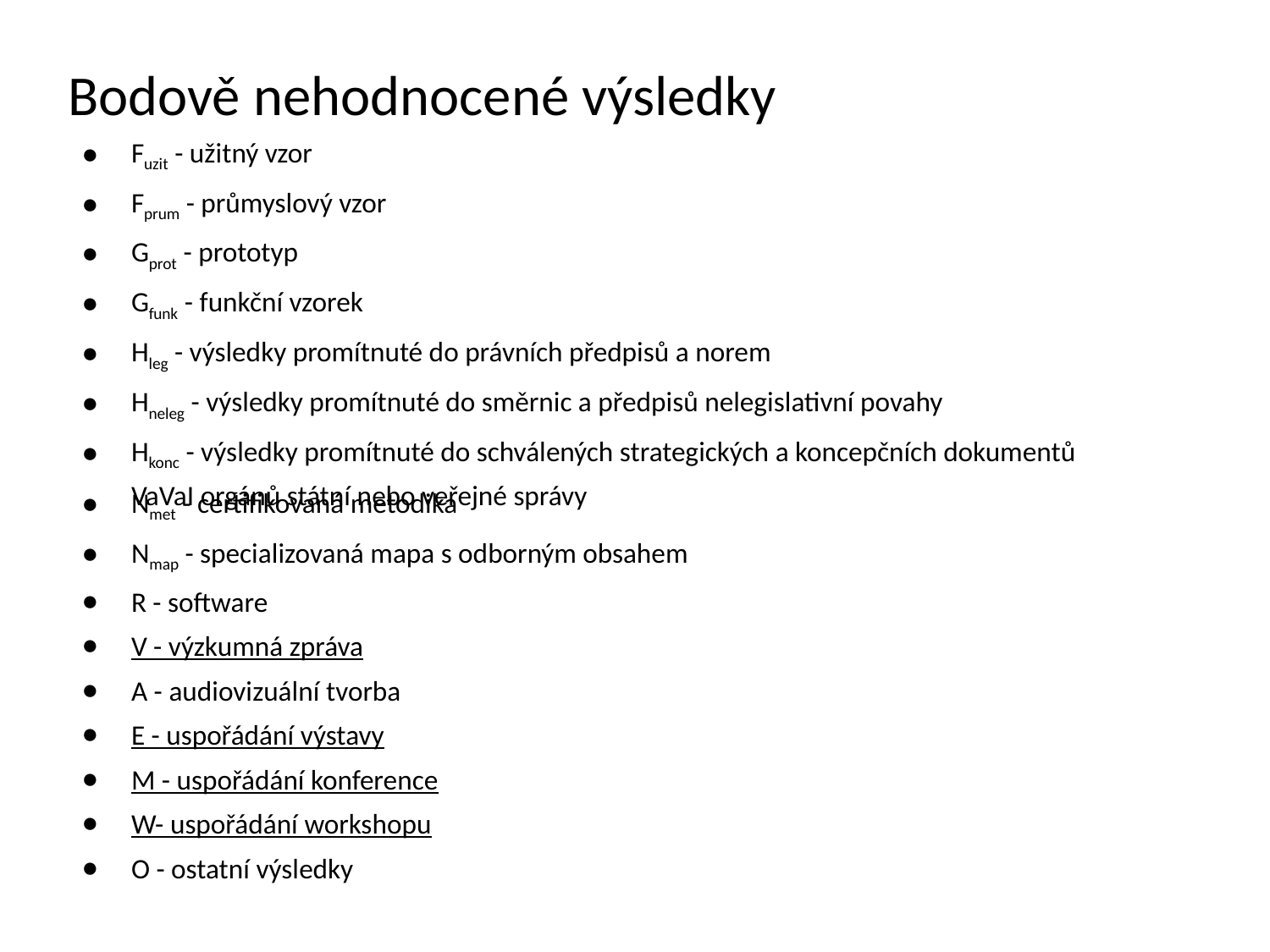

Bodově nehodnocené výsledky
Fuzit - užitný vzor
Fprum - průmyslový vzor
Gprot - prototyp
Gfunk - funkční vzorek
Hleg - výsledky promítnuté do právních předpisů a norem
Hneleg - výsledky promítnuté do směrnic a předpisů nelegislativní povahy
Hkonc - výsledky promítnuté do schválených strategických a koncepčních dokumentů VaVaI orgánů státní nebo veřejné správy
Nmet - certifikovaná metodika
Nmap - specializovaná mapa s odborným obsahem
R - software
V - výzkumná zpráva
A - audiovizuální tvorba
E - uspořádání výstavy
M - uspořádání konference
W- uspořádání workshopu
O - ostatní výsledky